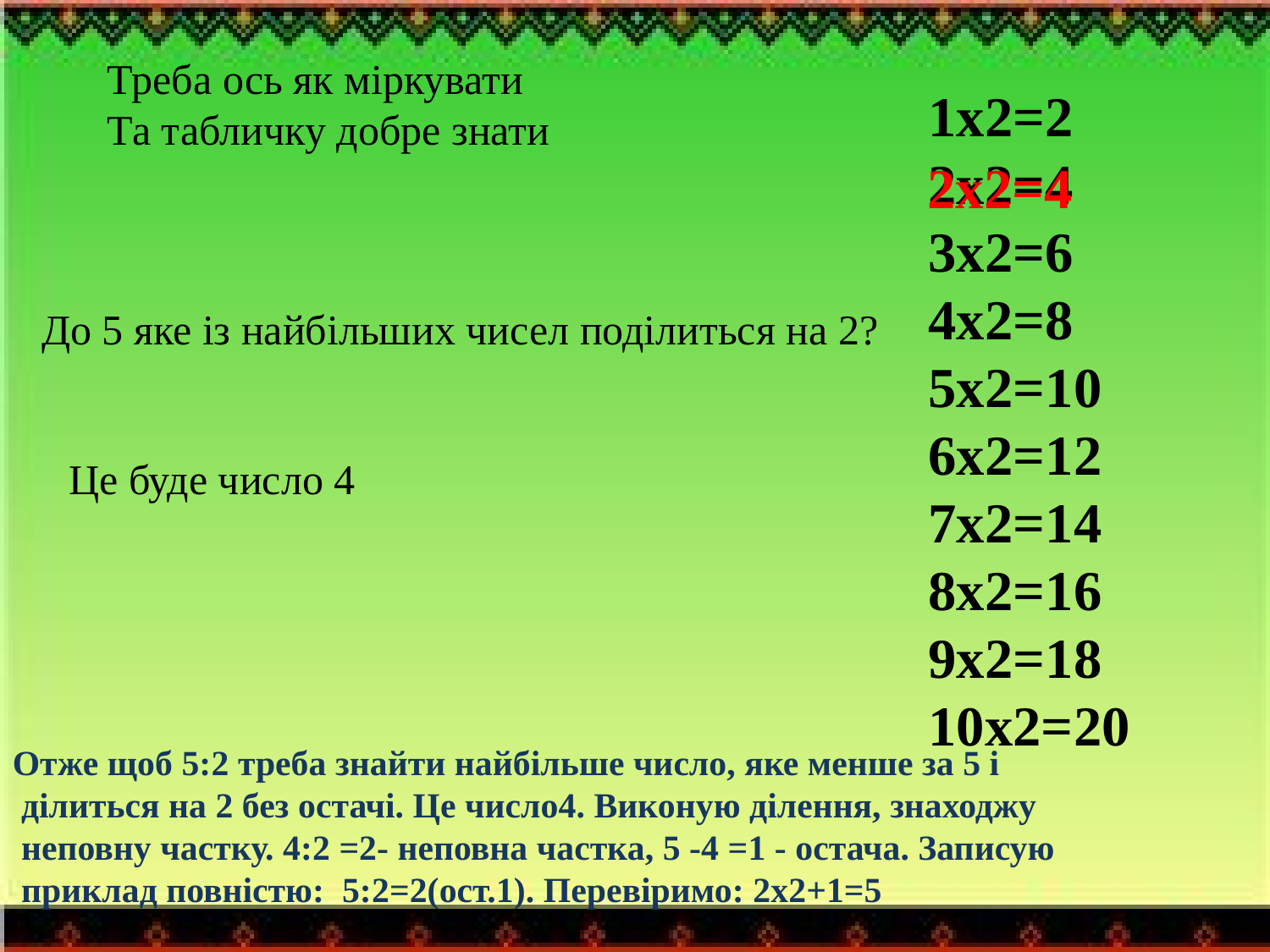

1х2=2
2х2=4
3х2=6
4х2=8
5х2=10
6х2=12
7х2=14
8х2=16
9х2=18
10х2=20

Треба ось як міркувати
Та табличку добре знати
2х2=4
До 5 яке із найбільших чисел поділиться на 2?
Це буде число 4
Отже щоб 5:2 треба знайти найбільше число, яке менше за 5 і
 ділиться на 2 без остачі. Це число4. Виконую ділення, знаходжу
 неповну частку. 4:2 =2- неповна частка, 5 -4 =1 - остача. Записую
 приклад повністю:  5:2=2(ост.1). Перевіримо: 2х2+1=5